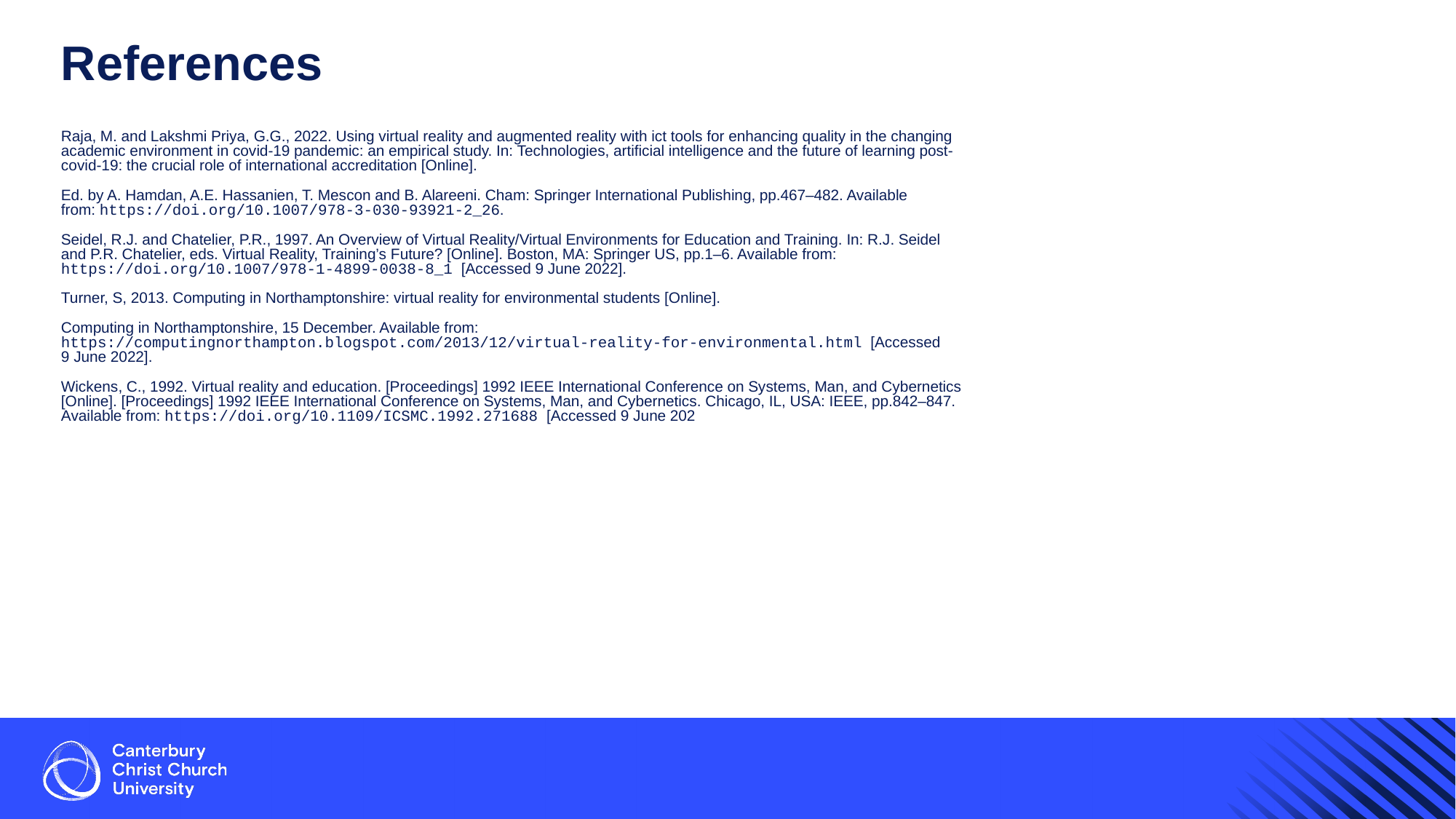

# References
Raja, M. and Lakshmi Priya, G.G., 2022. Using virtual reality and augmented reality with ict tools for enhancing quality in the changing academic environment in covid-19 pandemic: an empirical study. In: Technologies, artificial intelligence and the future of learning post-covid-19: the crucial role of international accreditation [Online].
Ed. by A. Hamdan, A.E. Hassanien, T. Mescon and B. Alareeni. Cham: Springer International Publishing, pp.467–482. Available
from: https://doi.org/10.1007/978-3-030-93921-2_26.
Seidel, R.J. and Chatelier, P.R., 1997. An Overview of Virtual Reality/Virtual Environments for Education and Training. In: R.J. Seidel and P.R. Chatelier, eds. Virtual Reality, Training’s Future? [Online]. Boston, MA: Springer US, pp.1–6. Available from: https://doi.org/10.1007/978-1-4899-0038-8_1 [Accessed 9 June 2022].
Turner, S, 2013. Computing in Northamptonshire: virtual reality for environmental students [Online].
Computing in Northamptonshire, 15 December. Available from: https://computingnorthampton.blogspot.com/2013/12/virtual-reality-for-environmental.html [Accessed
9 June 2022].
Wickens, C., 1992. Virtual reality and education. [Proceedings] 1992 IEEE International Conference on Systems, Man, and Cybernetics [Online]. [Proceedings] 1992 IEEE International Conference on Systems, Man, and Cybernetics. Chicago, IL, USA: IEEE, pp.842–847. Available from: https://doi.org/10.1109/ICSMC.1992.271688 [Accessed 9 June 202